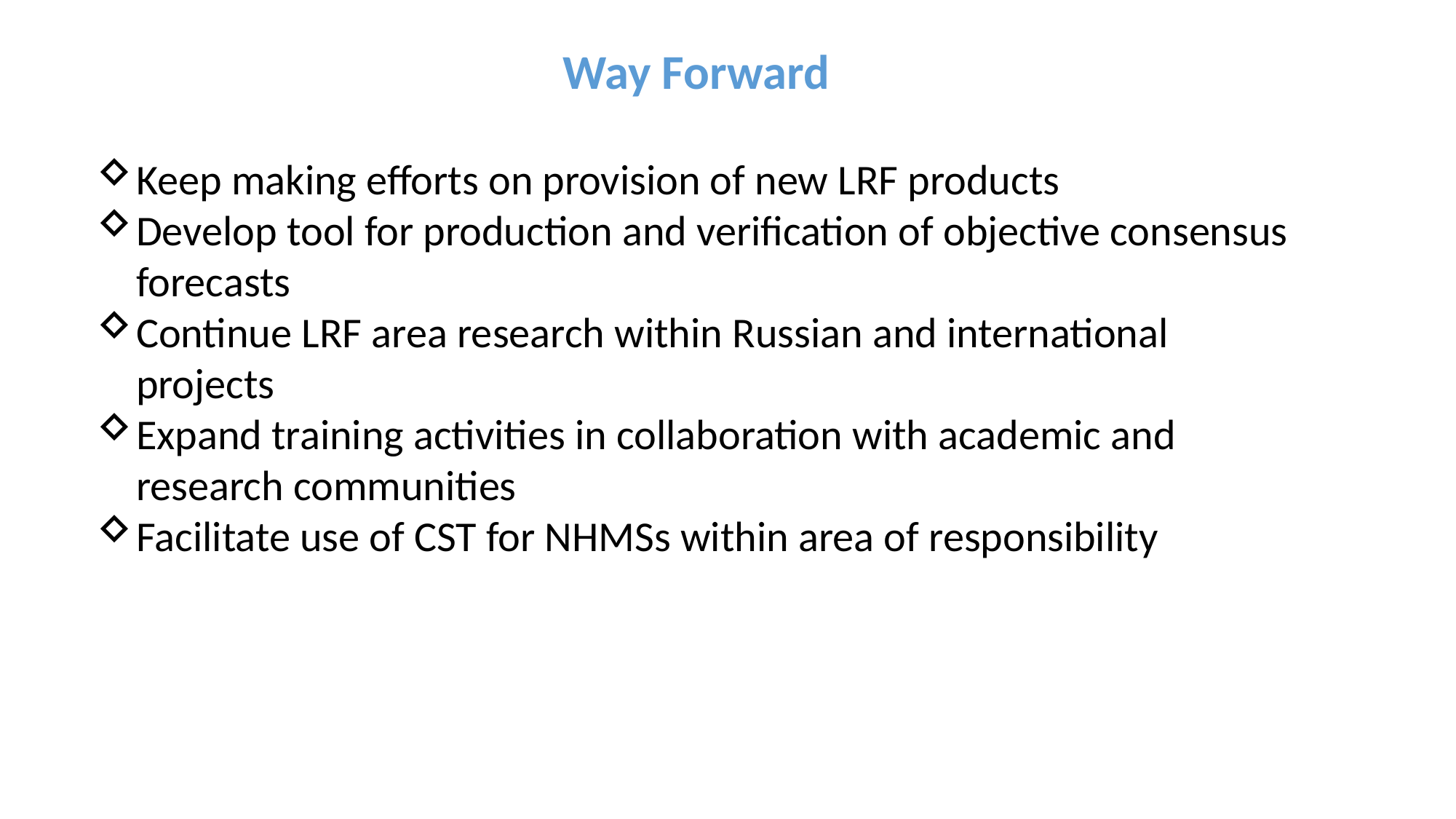

Way Forward
Keep making efforts on provision of new LRF products
Develop tool for production and verification of objective consensus forecasts
Continue LRF area research within Russian and international projects
Expand training activities in collaboration with academic and research communities
Facilitate use of CST for NHMSs within area of responsibility